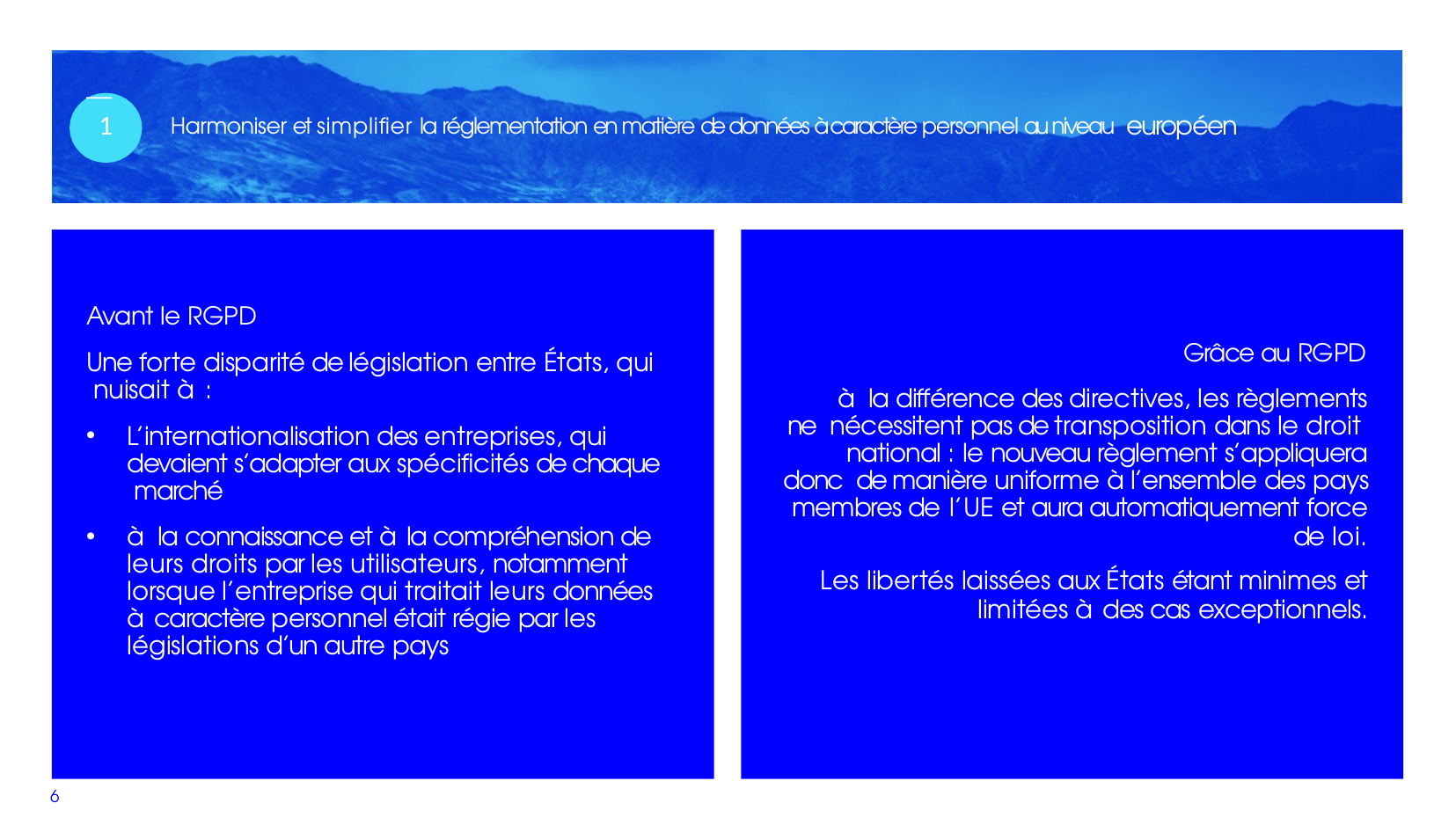

—
1	Harmoniser et simplifier la réglementation en matière de données à  caractère personnel au niveau  européen

Avant le RGPD
Une forte disparité de législation entre États, qui  nuisait à  :
L’internationalisation des entreprises, qui  devaient s’adapter aux spécificités de chaque  marché
à  la connaissance et à   la compréhension de  leurs droits par les utilisateurs, notamment  lorsque l’entreprise qui traitait leurs données à   caractère personnel était régie par les  législations d’un autre pays
Grâce au RGPD
à  la différence des directives, les règlements ne  nécessitent pas de transposition dans le droit  national : le nouveau règlement s’appliquera donc  de manière uniforme à  l’ensemble des pays  membres de  l’UE et aura automatiquement force
de loi.
Les libertés laissées aux États étant minimes et
limitées à   des cas exceptionnels.
6